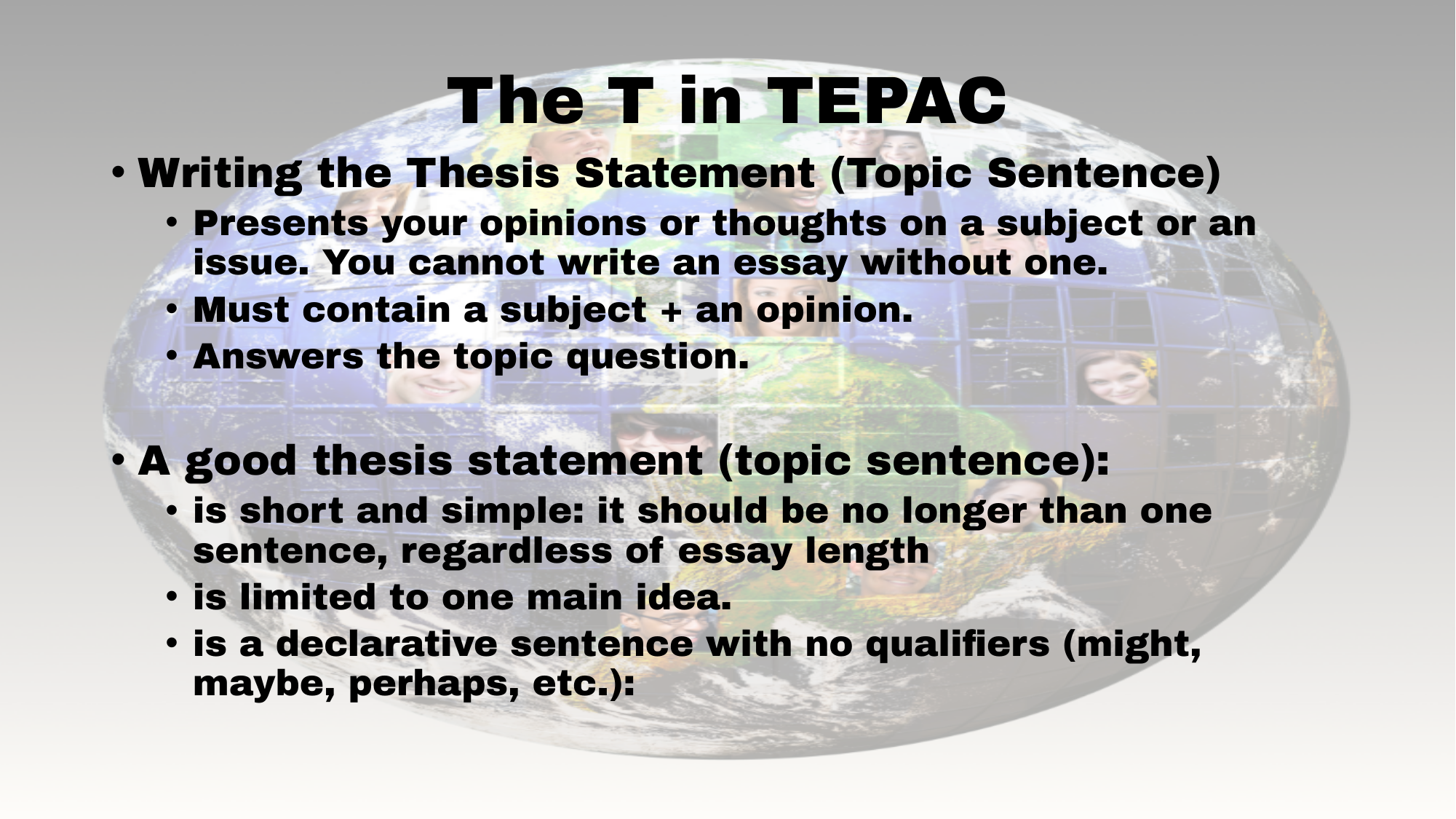

# The T in TEPAC
Writing the Thesis Statement (Topic Sentence)
Presents your opinions or thoughts on a subject or an issue. You cannot write an essay without one.
Must contain a subject + an opinion.
Answers the topic question.

A good thesis statement (topic sentence):
is short and simple: it should be no longer than one sentence, regardless of essay length
is limited to one main idea.
is a declarative sentence with no qualifiers (might, maybe, perhaps, etc.):